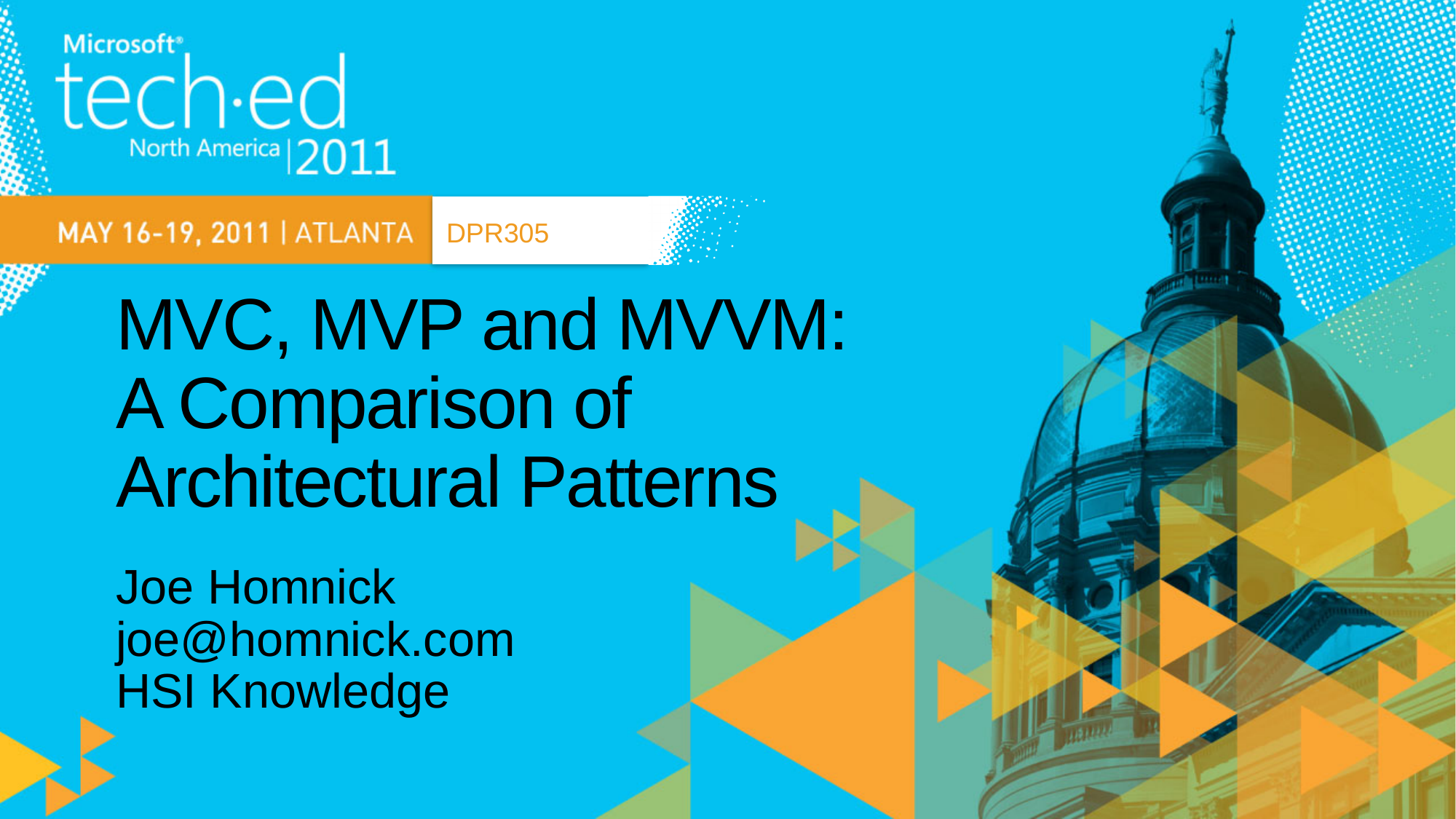

DPR305
# MVC, MVP and MVVM: A Comparison of Architectural Patterns
Joe Homnick
joe@homnick.com
HSI Knowledge